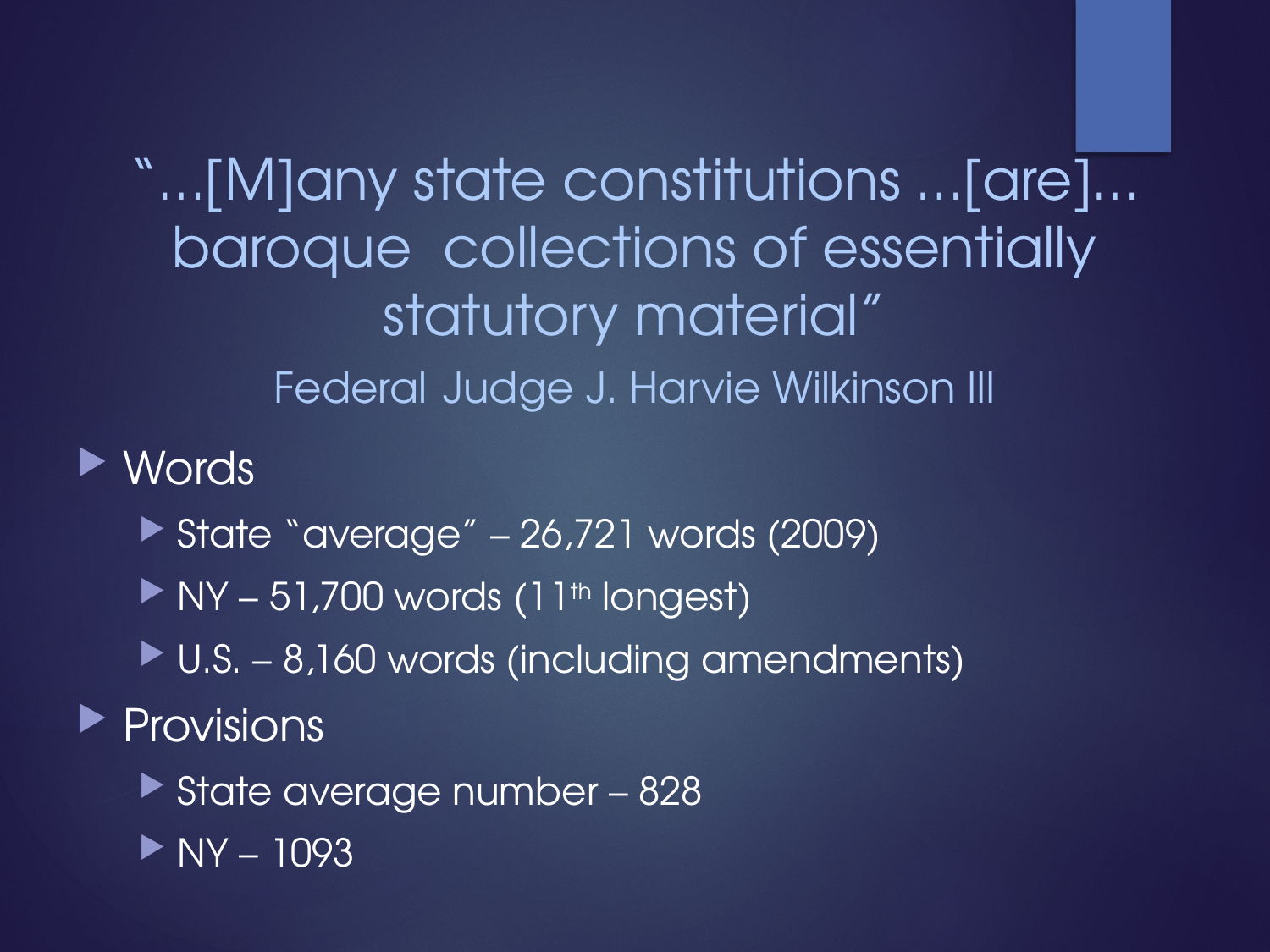

# “…[M]any state constitutions …[are]… baroque  collections of essentially statutory material” Federal Judge J. Harvie Wilkinson III
Words
State “average” – 26,721 words (2009)
NY – 51,700 words (11th longest)
U.S. – 8,160 words (including amendments)
Provisions
State average number – 828
NY – 1093